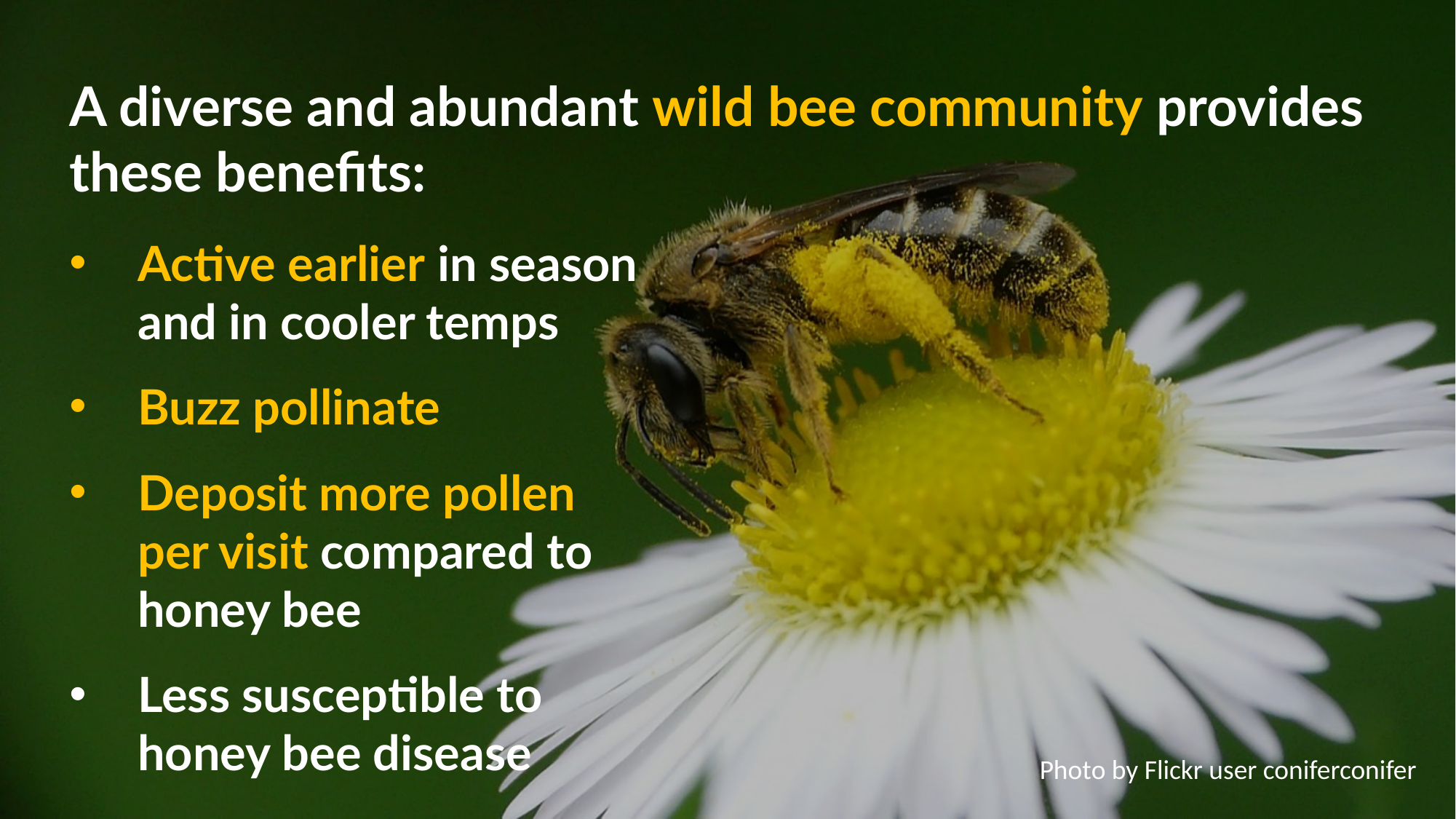

A diverse and abundant wild bee community provides these benefits:
Active earlier in season and in cooler temps
Buzz pollinate
Deposit more pollen per visit compared to honey bee
Less susceptible to honey bee disease

Photo by Flickr user coniferconifer